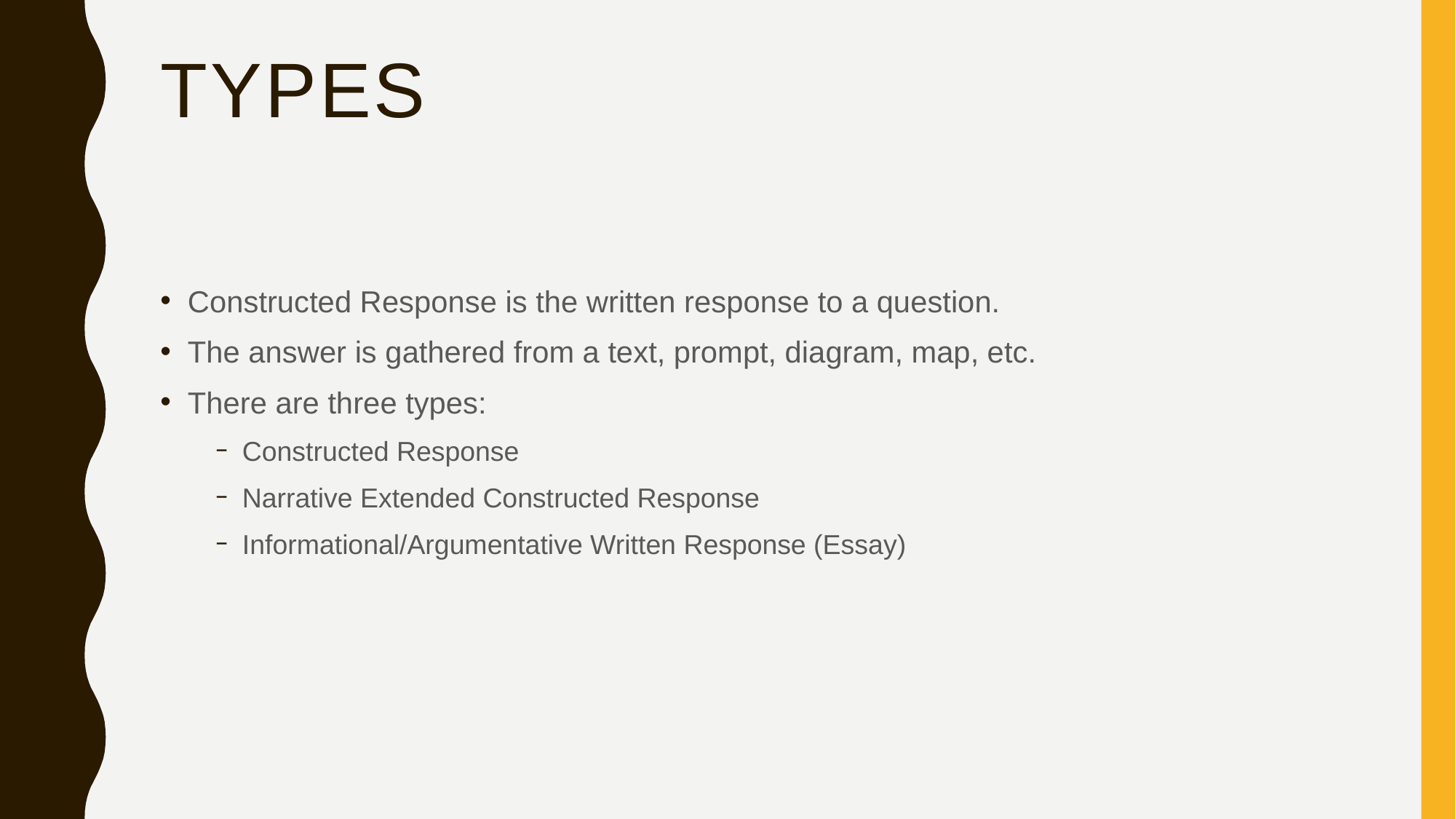

# Types
Constructed Response is the written response to a question.
The answer is gathered from a text, prompt, diagram, map, etc.
There are three types:
Constructed Response
Narrative Extended Constructed Response
Informational/Argumentative Written Response (Essay)